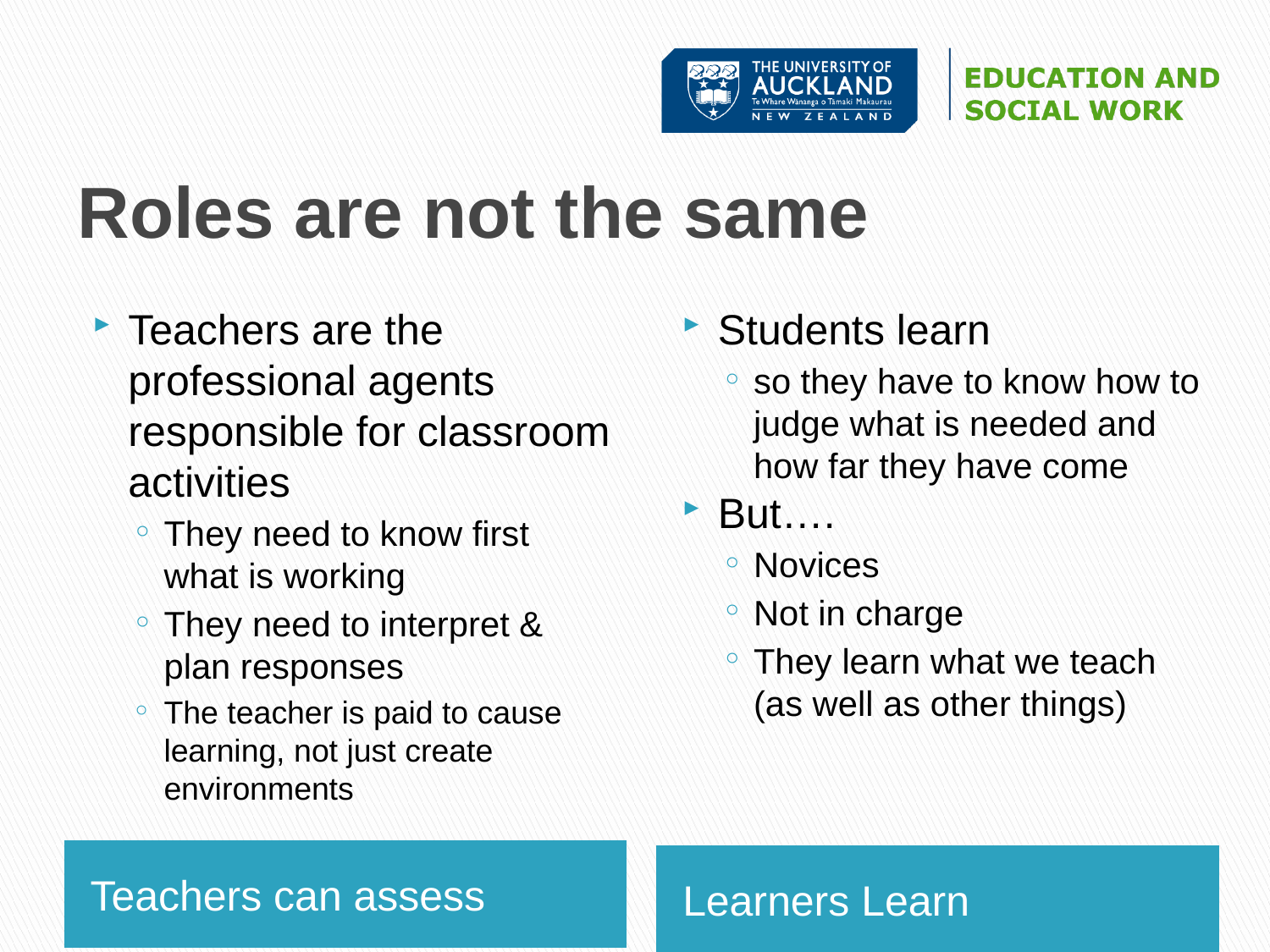

# Roles are not the same
Teachers are the professional agents responsible for classroom activities
They need to know first what is working
They need to interpret & plan responses
The teacher is paid to cause learning, not just create environments
Students learn
so they have to know how to judge what is needed and how far they have come
But….
Novices
Not in charge
They learn what we teach (as well as other things)
Teachers can assess
Learners Learn